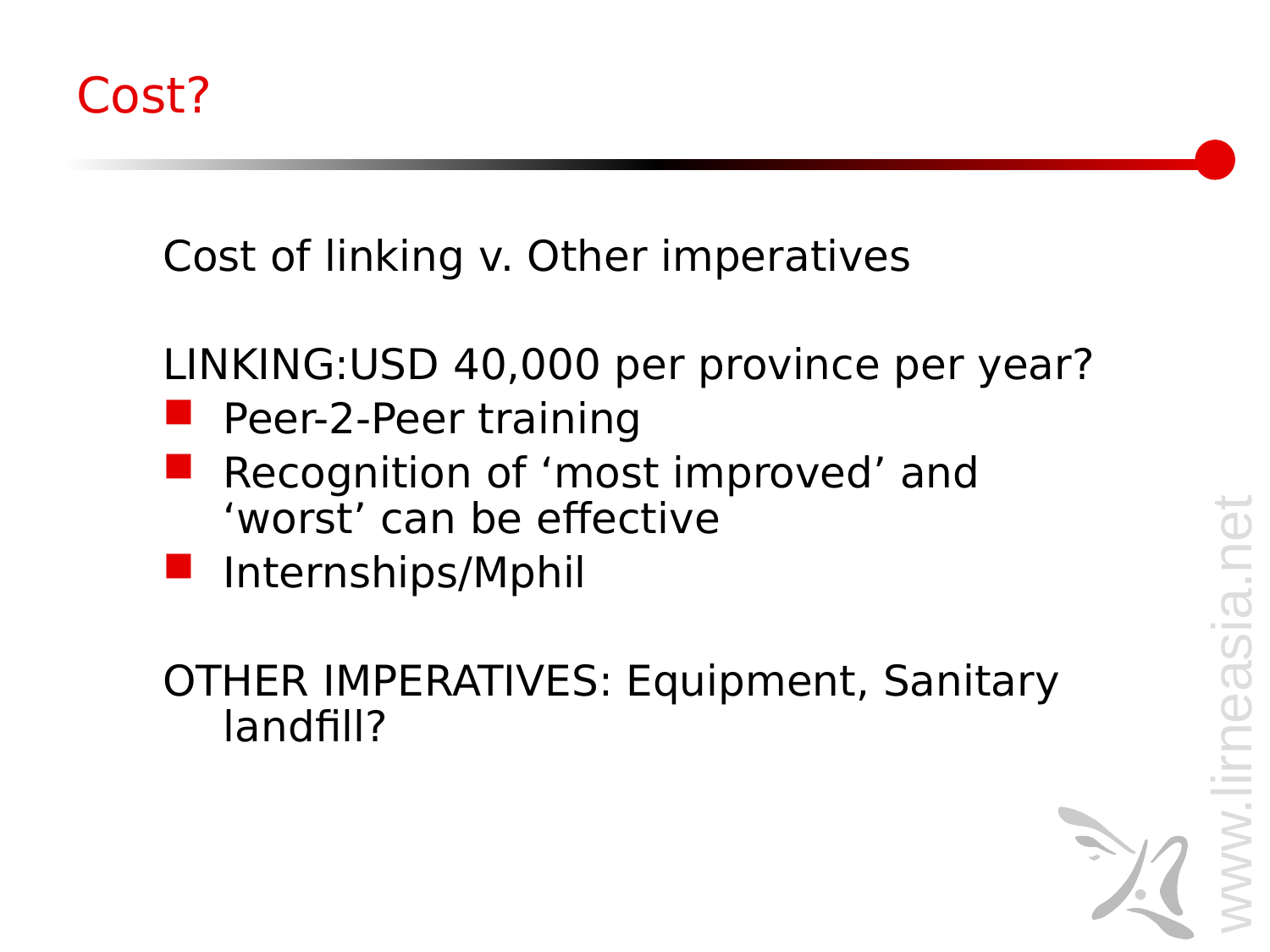

Cost?

Cost of linking v. Other imperatives

LINKING:USD 40,000 per province per year?
Peer-2-Peer training
Recognition of ‘most improved’ and ‘worst’ can be effective
Internships/Mphil

OTHER IMPERATIVES: Equipment, Sanitary landfill?